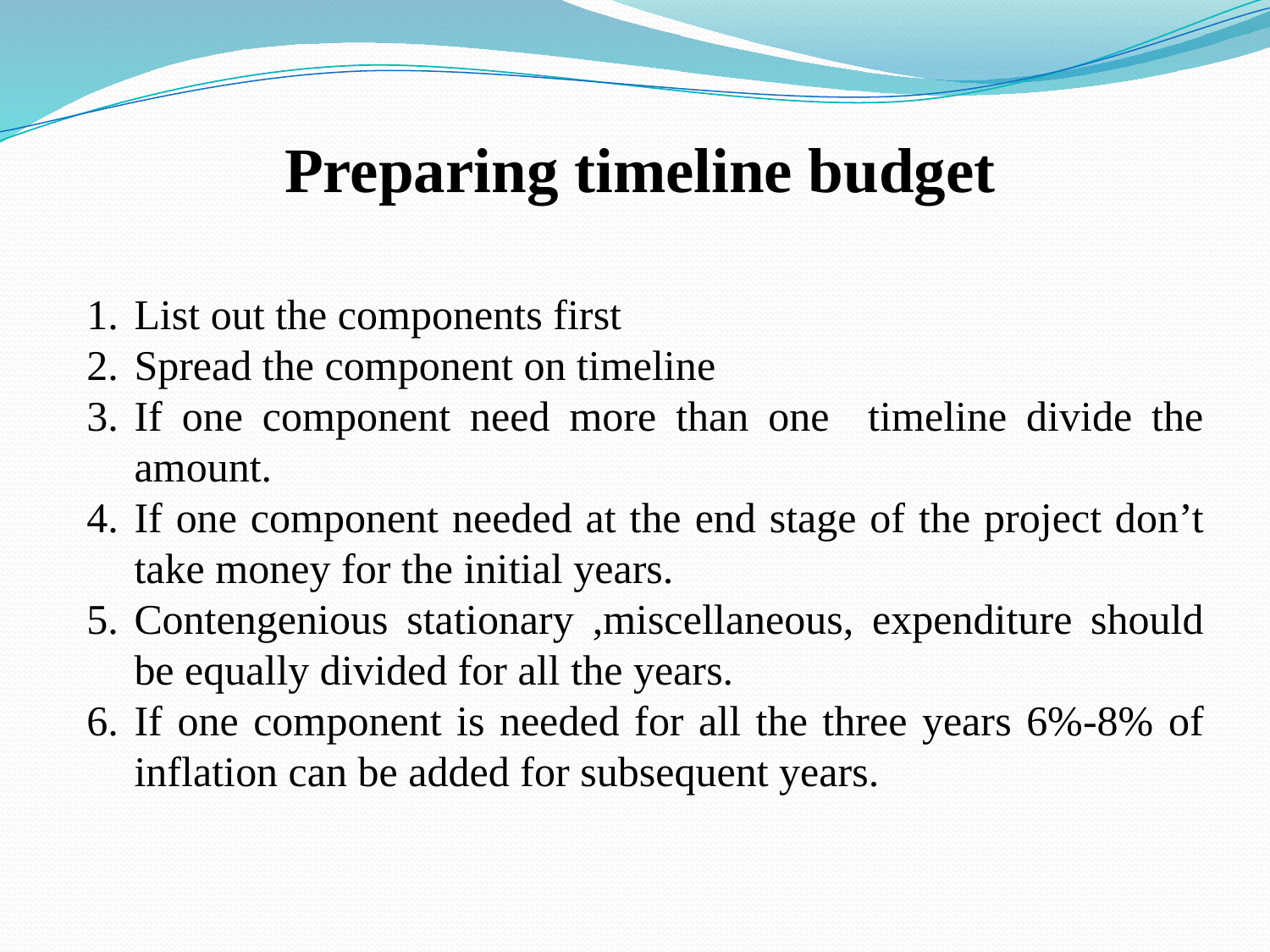

Preparing timeline budget

List out the components first
Spread the component on timeline
If one component need more than one  timeline divide the amount.
If one component needed at the end stage of the project don’t take money for the initial years.
Contengenious stationary ,miscellaneous, expenditure should be equally divided for all the years.
If one component is needed for all the three years 6%-8% of inflation can be added for subsequent years.